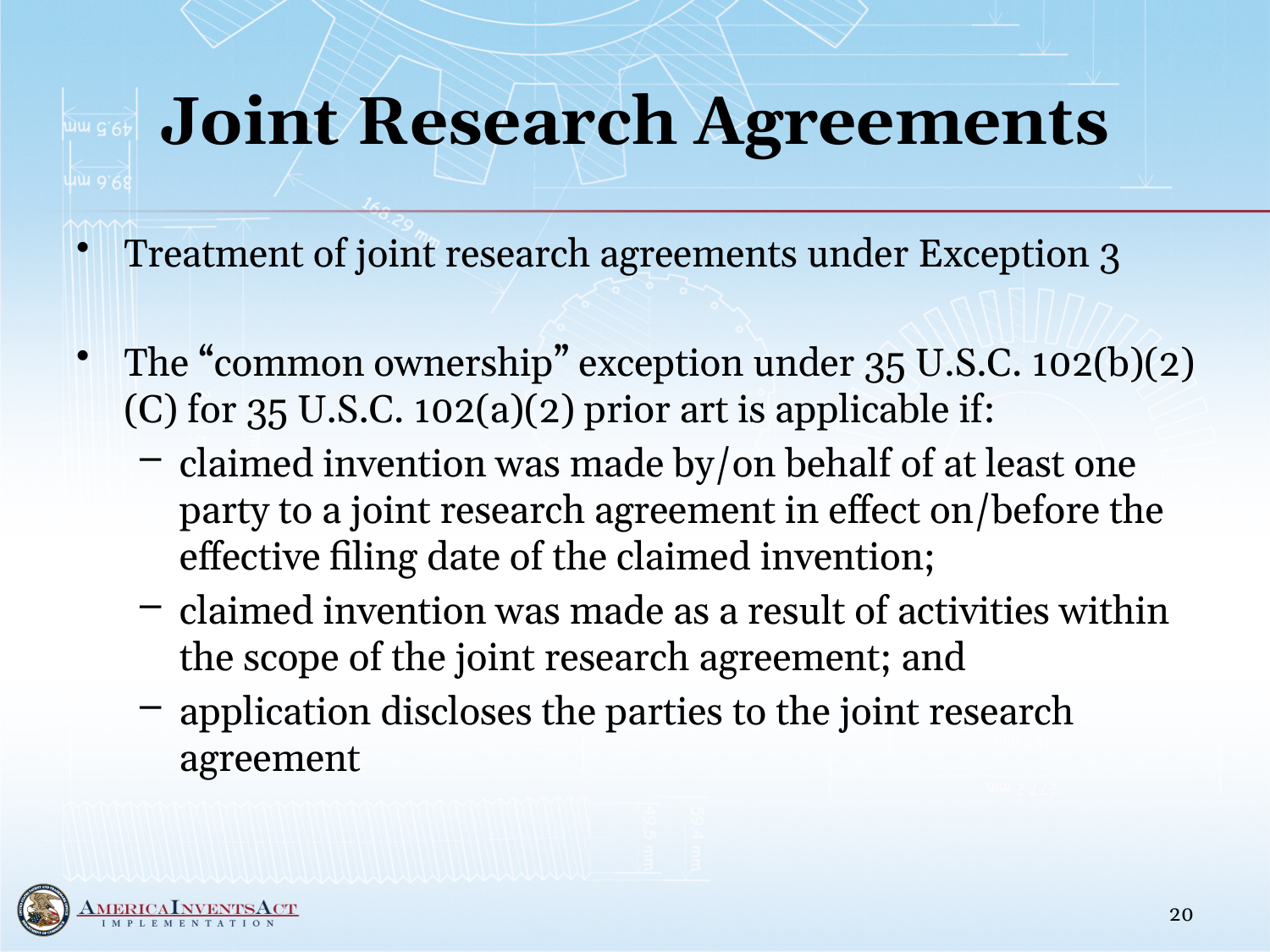

# Joint Research Agreements
Treatment of joint research agreements under Exception 3

The “common ownership” exception under 35 U.S.C. 102(b)(2)(C) for 35 U.S.C. 102(a)(2) prior art is applicable if:
claimed invention was made by/on behalf of at least one party to a joint research agreement in effect on/before the effective filing date of the claimed invention;
claimed invention was made as a result of activities within the scope of the joint research agreement; and
application discloses the parties to the joint research agreement

20